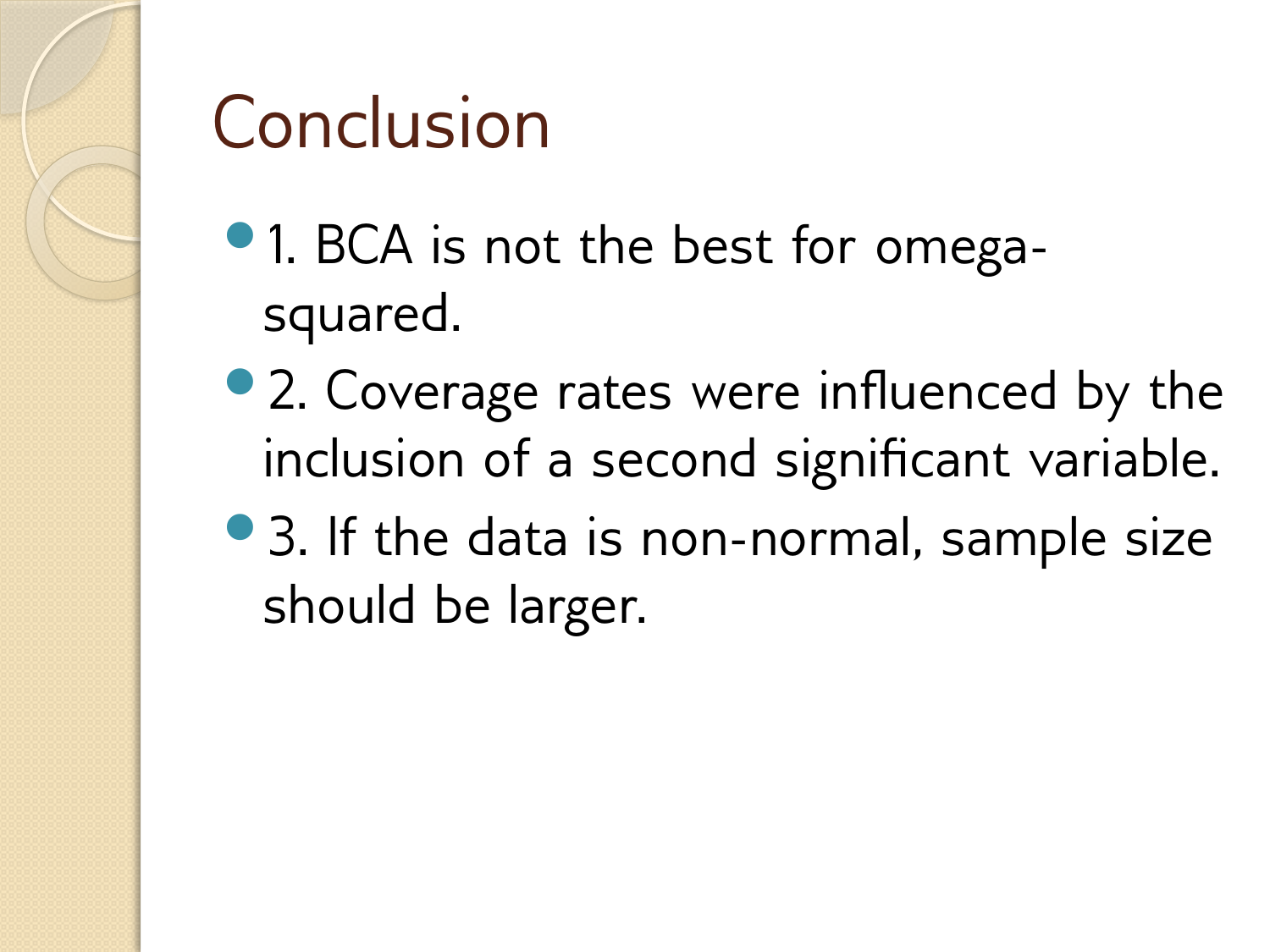

# Conclusion
1. BCA is not the best for omega-squared.
2. Coverage rates were influenced by the inclusion of a second significant variable.
3. If the data is non-normal, sample size should be larger.